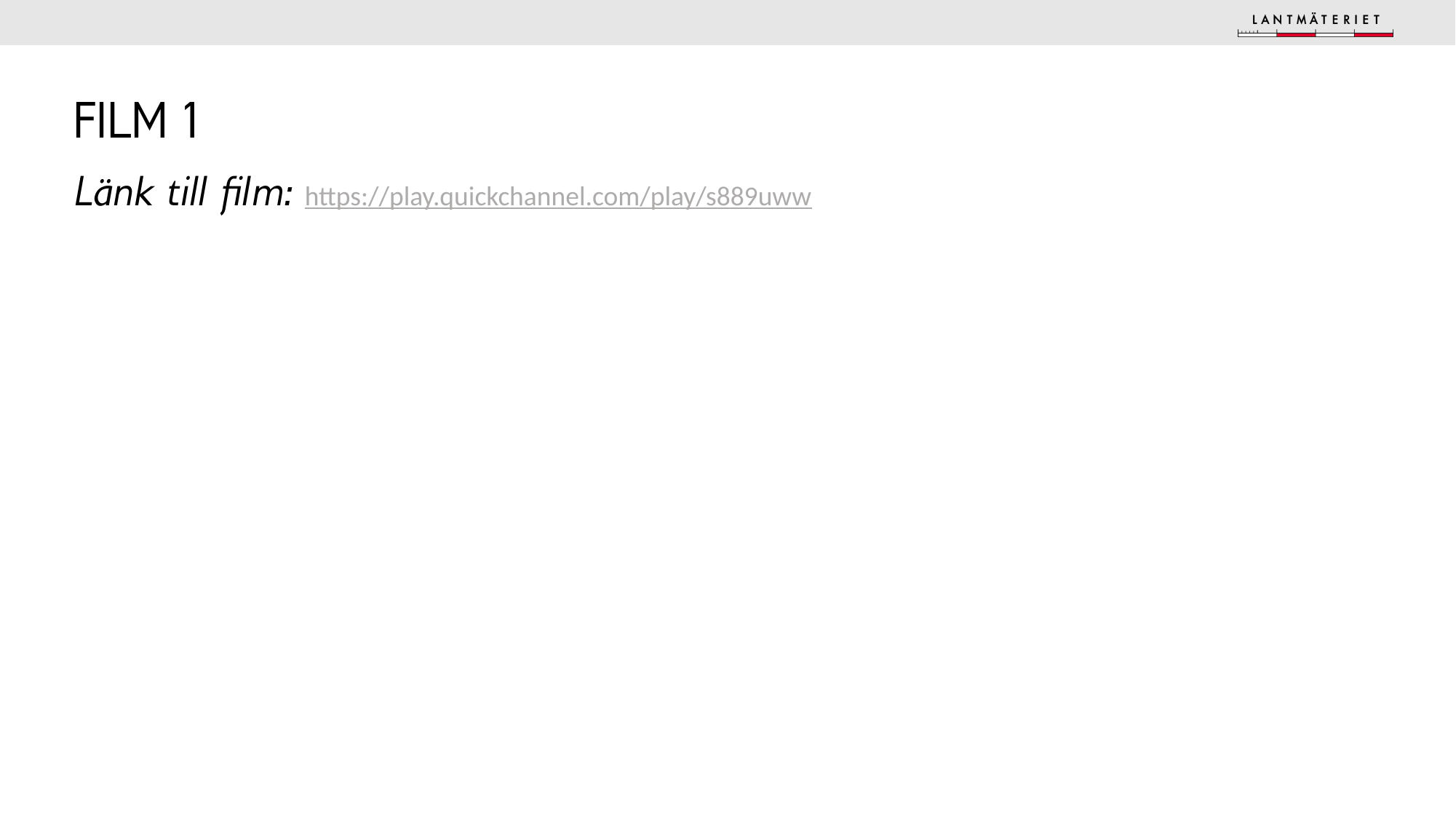

# Film 1
Länk till film: https://play.quickchannel.com/play/s889uww